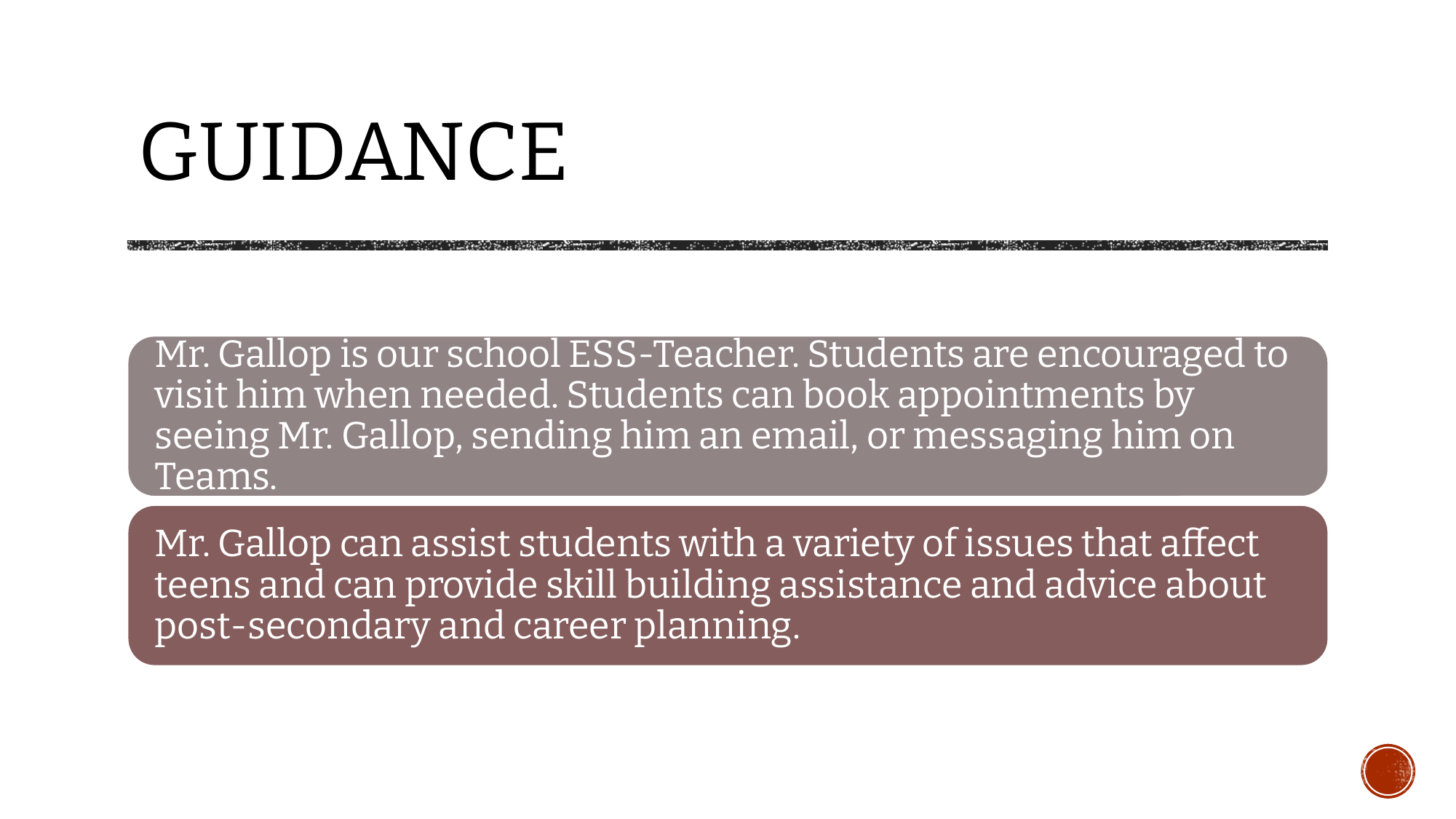

# Guidance

Mr. Gallop is our school ESS-Teacher. Students are encouraged to visit him when needed. Students can book appointments by seeing Mr. Gallop, sending him an email, or messaging him on Teams.
Mr. Gallop can assist students with a variety of issues that affect teens and can provide skill building assistance and advice about post-secondary and career planning.